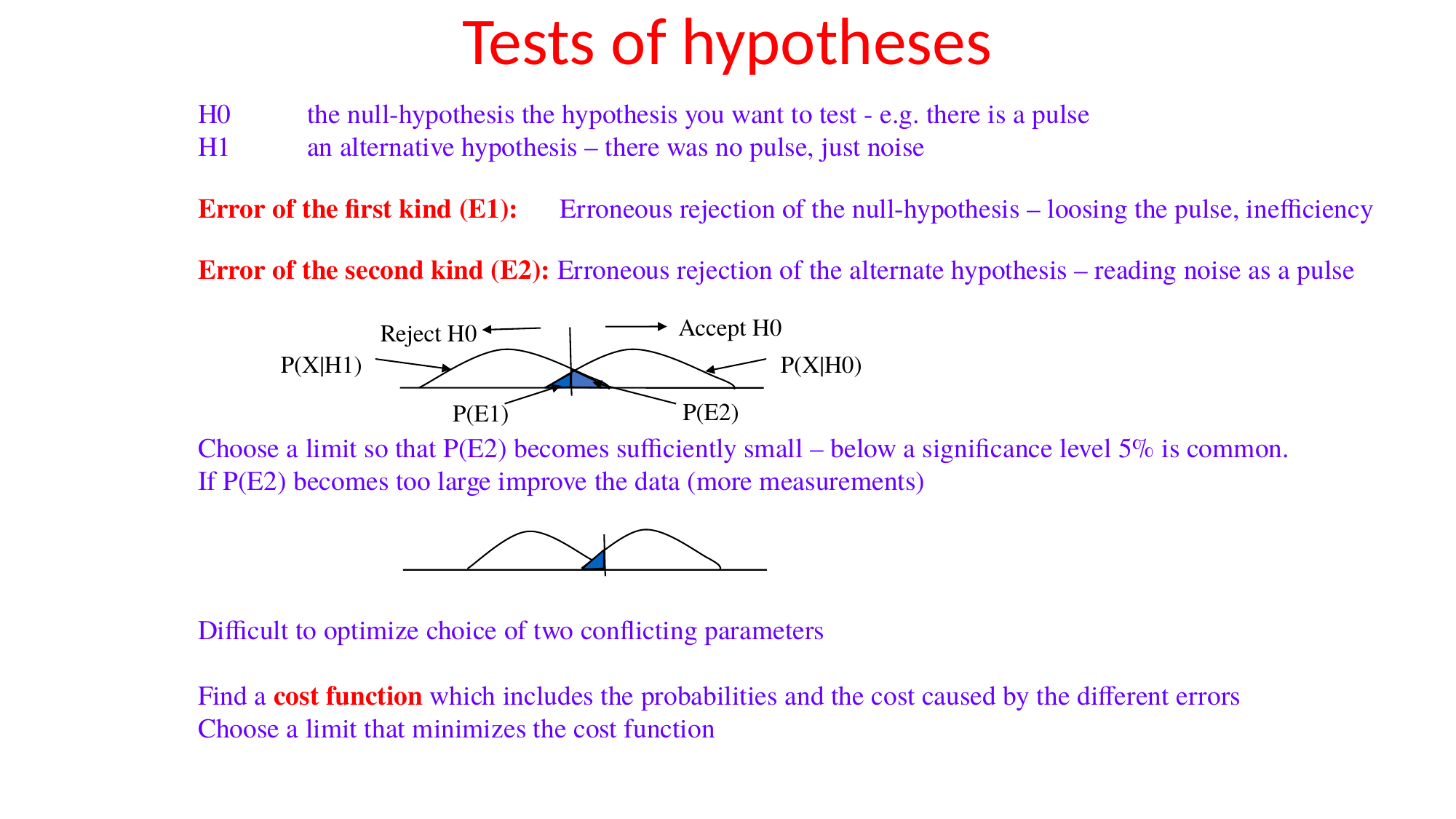

# Tests of hypotheses
H0	the null-hypothesis the hypothesis you want to test - e.g. there is a pulse
H1	an alternative hypothesis – there was no pulse, just noise

Error of the first kind (E1):      Erroneous rejection of the null-hypothesis – loosing the pulse, inefficiency

Error of the second kind (E2): Erroneous rejection of the alternate hypothesis – reading noise as a pulse

Choose a limit so that P(E2) becomes sufficiently small – below a significance level 5% is common.
If P(E2) becomes too large improve the data (more measurements)

Difficult to optimize choice of two conflicting parameters

Find a cost function which includes the probabilities and the cost caused by the different errors
Choose a limit that minimizes the cost function
Accept H0
Reject H0

P(X|H1)
P(X|H0)

P(E2)
P(E1)